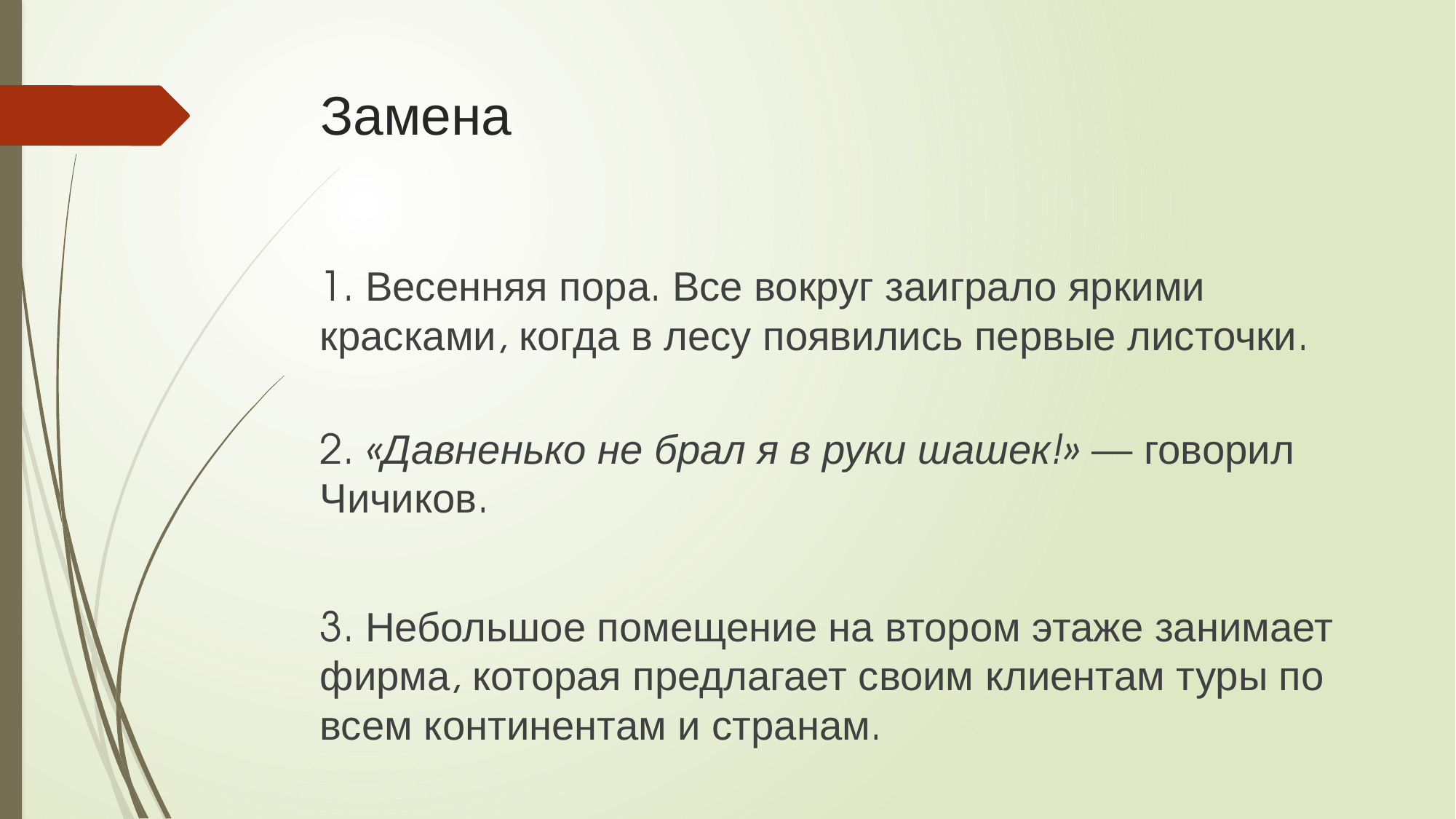

# Замена
1. Весенняя пора. Все вокруг заиграло яркими красками, когда в лесу появились первые листочки.
2. «Давненько не брал я в руки шашек!» — говорил Чичиков.

3. Небольшое помещение на втором этаже занимает фирма, которая предлагает своим клиентам туры по всем континентам и странам.